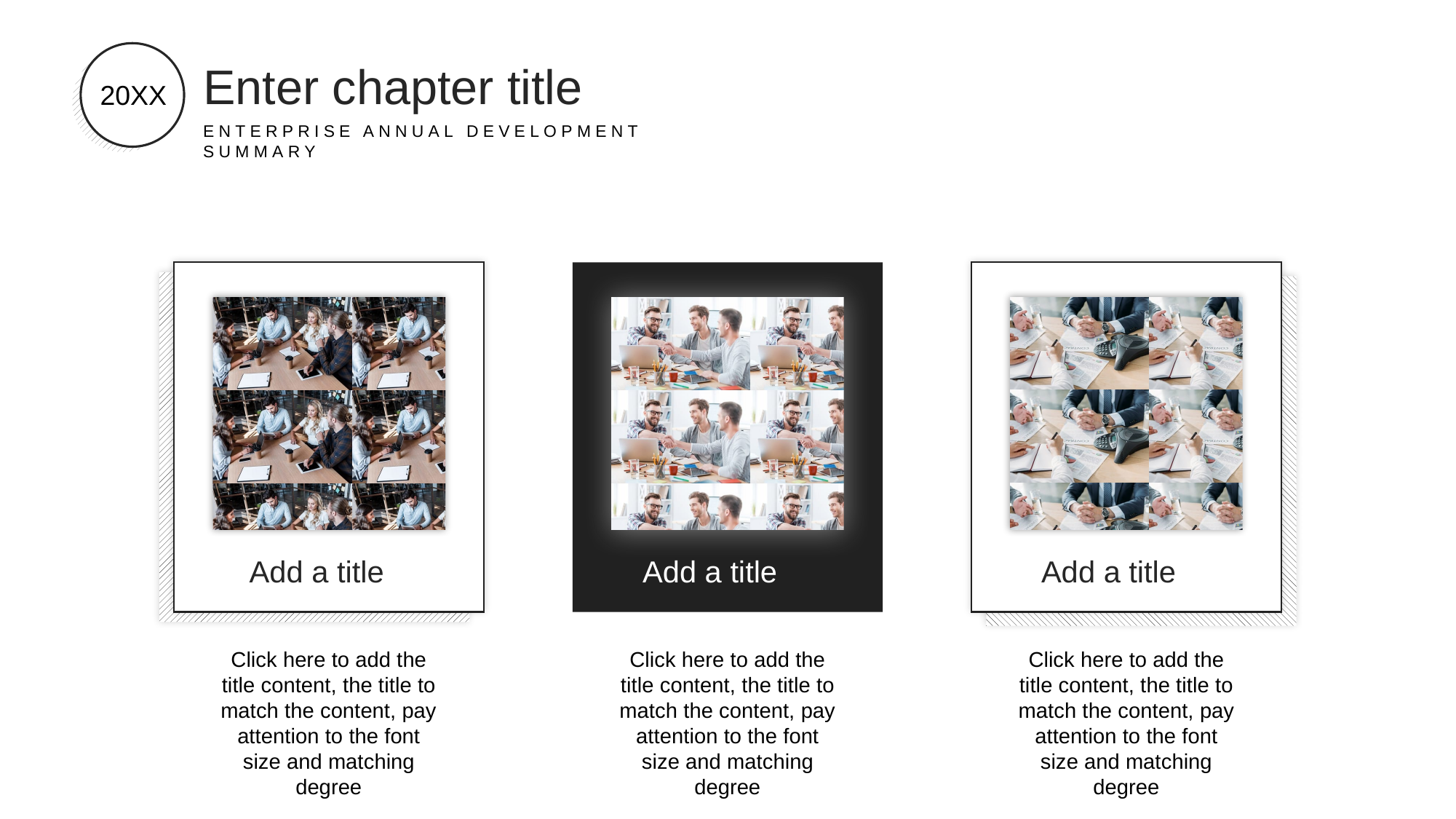

20XX
Enter chapter title
ENTERPRISE ANNUAL DEVELOPMENT SUMMARY

Add a title

Add a title

Add a title
Click here to add the title content, the title to match the content, pay attention to the font size and matching degree
Click here to add the title content, the title to match the content, pay attention to the font size and matching degree
Click here to add the title content, the title to match the content, pay attention to the font size and matching degree